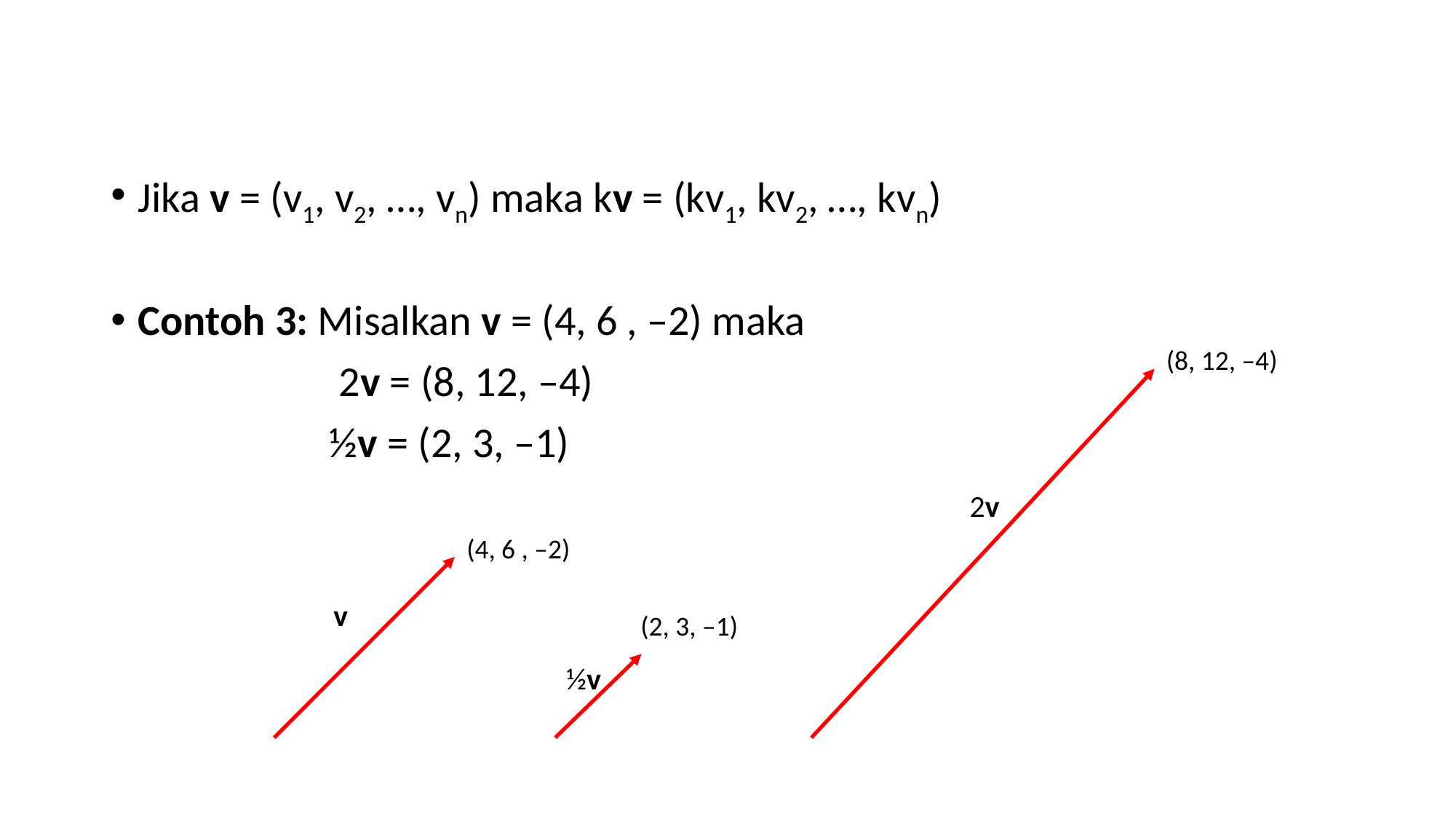

Jika v = (v1, v2, …, vn) maka kv = (kv1, kv2, …, kvn)

Contoh 3: Misalkan v = (4, 6 , –2) maka
		 2v = (8, 12, –4)
		½v = (2, 3, –1)
(8, 12, –4)
2v
(4, 6 , –2)
v
(2, 3, –1)
½v